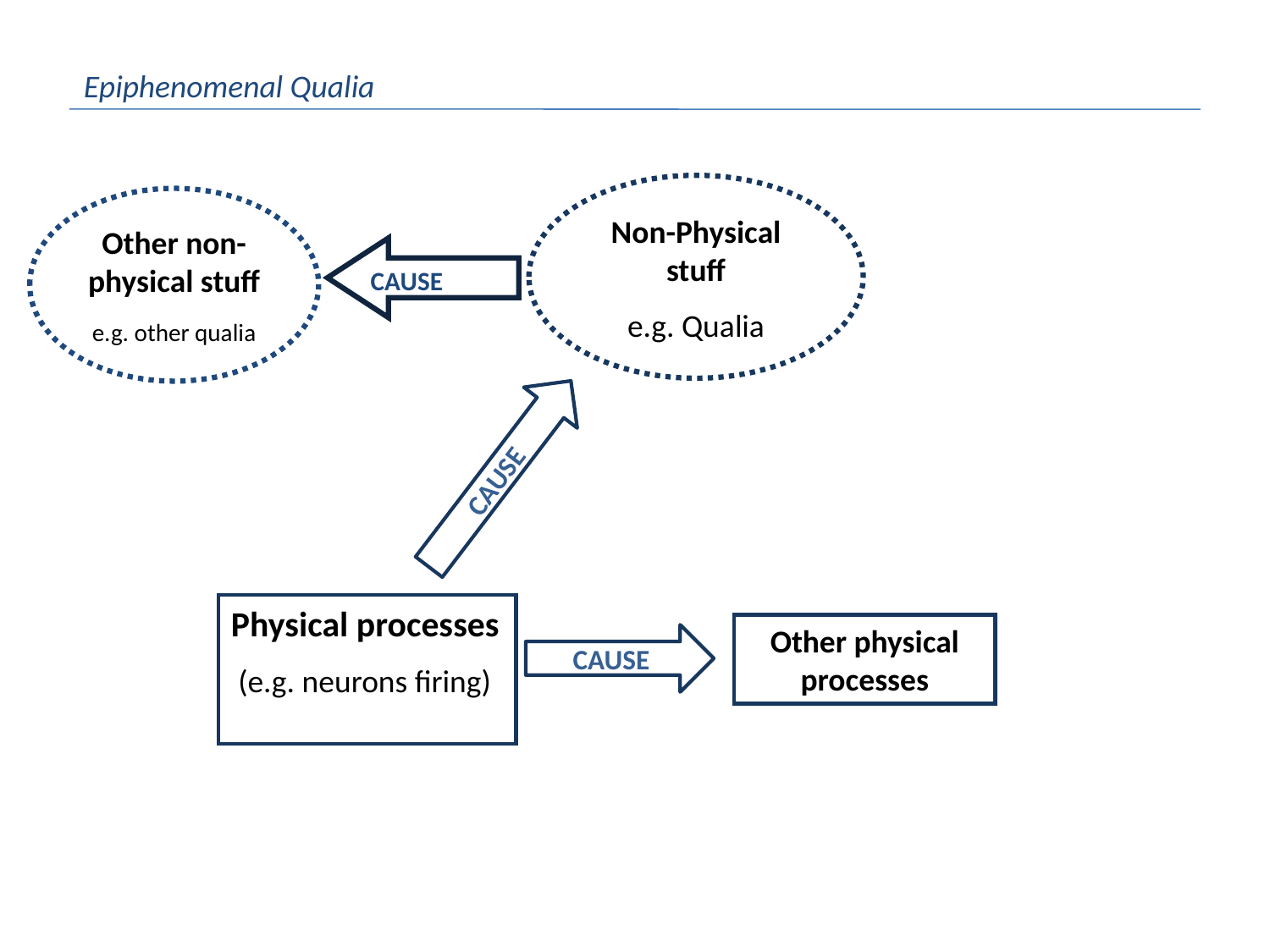

Epiphenomenal Qualia
Non-Physical stuff
e.g. Qualia
Other non-physical stuff
e.g. other qualia
CAUSE

CAUSE
Physical processes
 (e.g. neurons firing)
Other physical processes
CAUSE